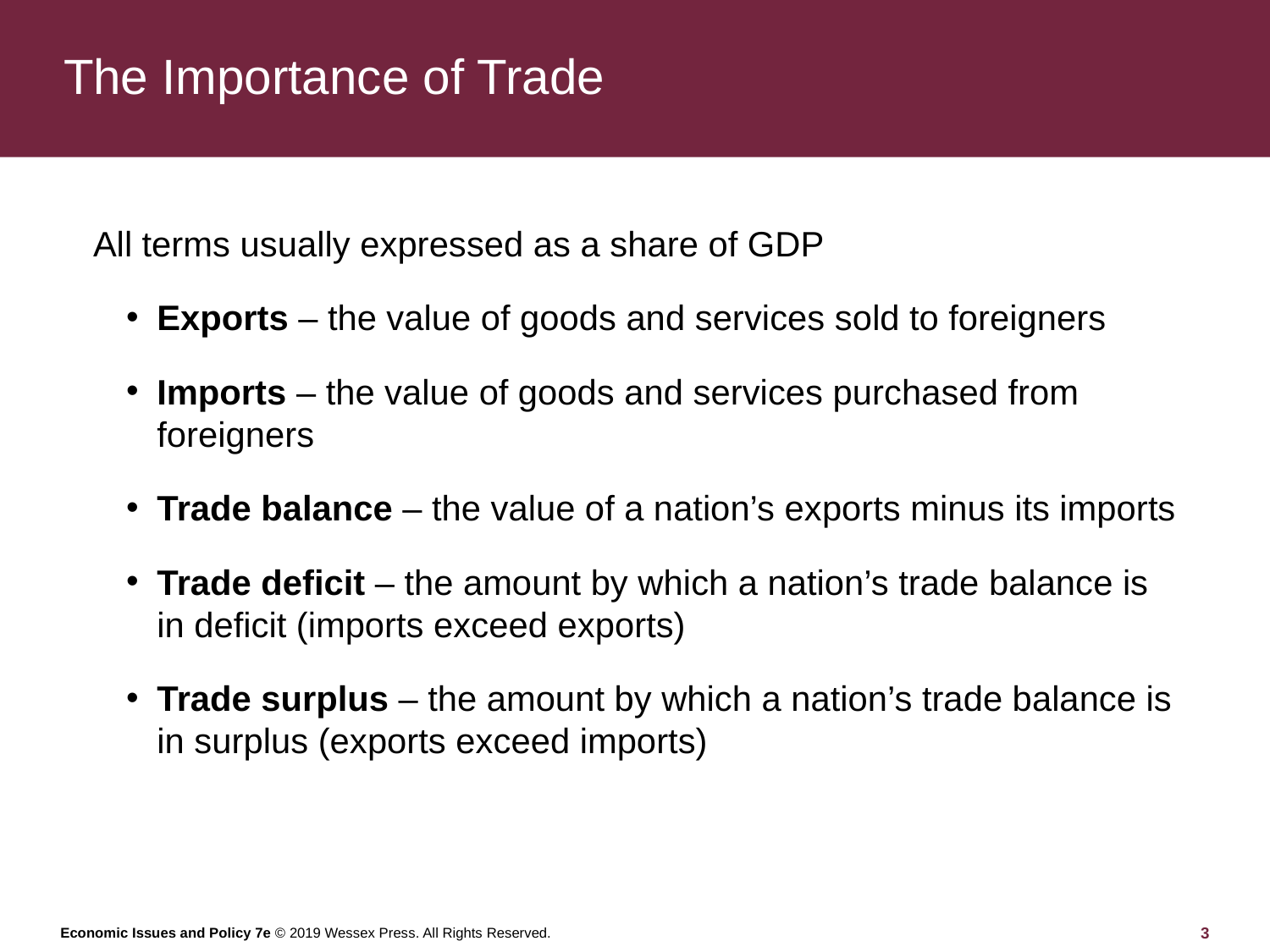

# The Importance of Trade
All terms usually expressed as a share of GDP
Exports – the value of goods and services sold to foreigners
Imports – the value of goods and services purchased from foreigners
Trade balance – the value of a nation’s exports minus its imports
Trade deficit – the amount by which a nation’s trade balance is in deficit (imports exceed exports)
Trade surplus – the amount by which a nation’s trade balance is in surplus (exports exceed imports)